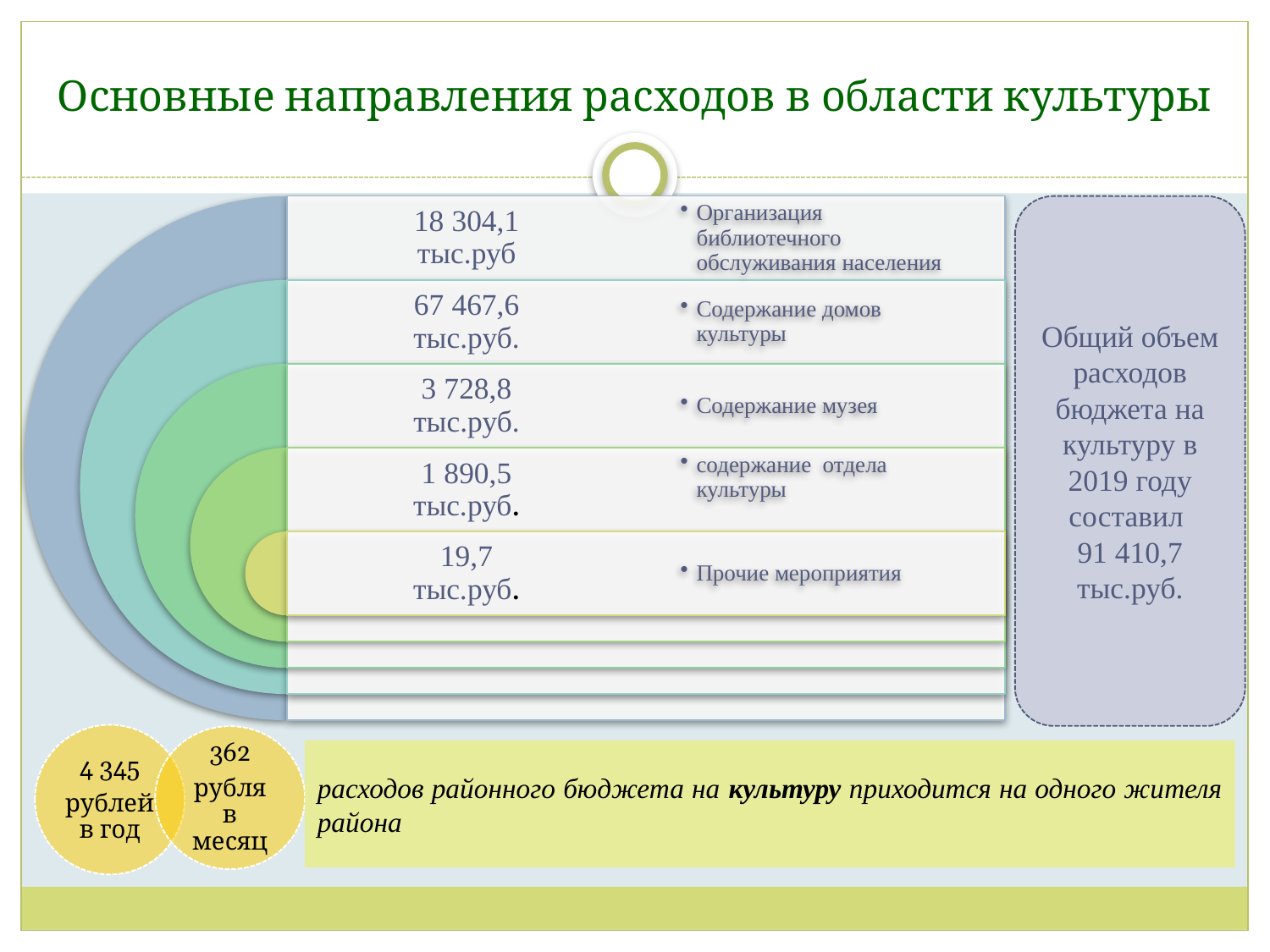

# Основные направления расходов в области культуры
18 304,1
тыс.руб
67 467,6
тыс.руб.
3 728,8
тыс.руб.
1 890,5
тыс.руб.
19,7
тыс.руб.
Организация библиотечного обслуживания населения
Содержание домов культуры
Содержание музея
содержание  отдела культуры

Прочие мероприятия
Общий объем расходов бюджета на культуру в 2019 году составил
91 410,7
тыс.руб.
4 345
рублей в год
362
рубля в месяц
расходов районного бюджета на культуру приходится на одного жителя района